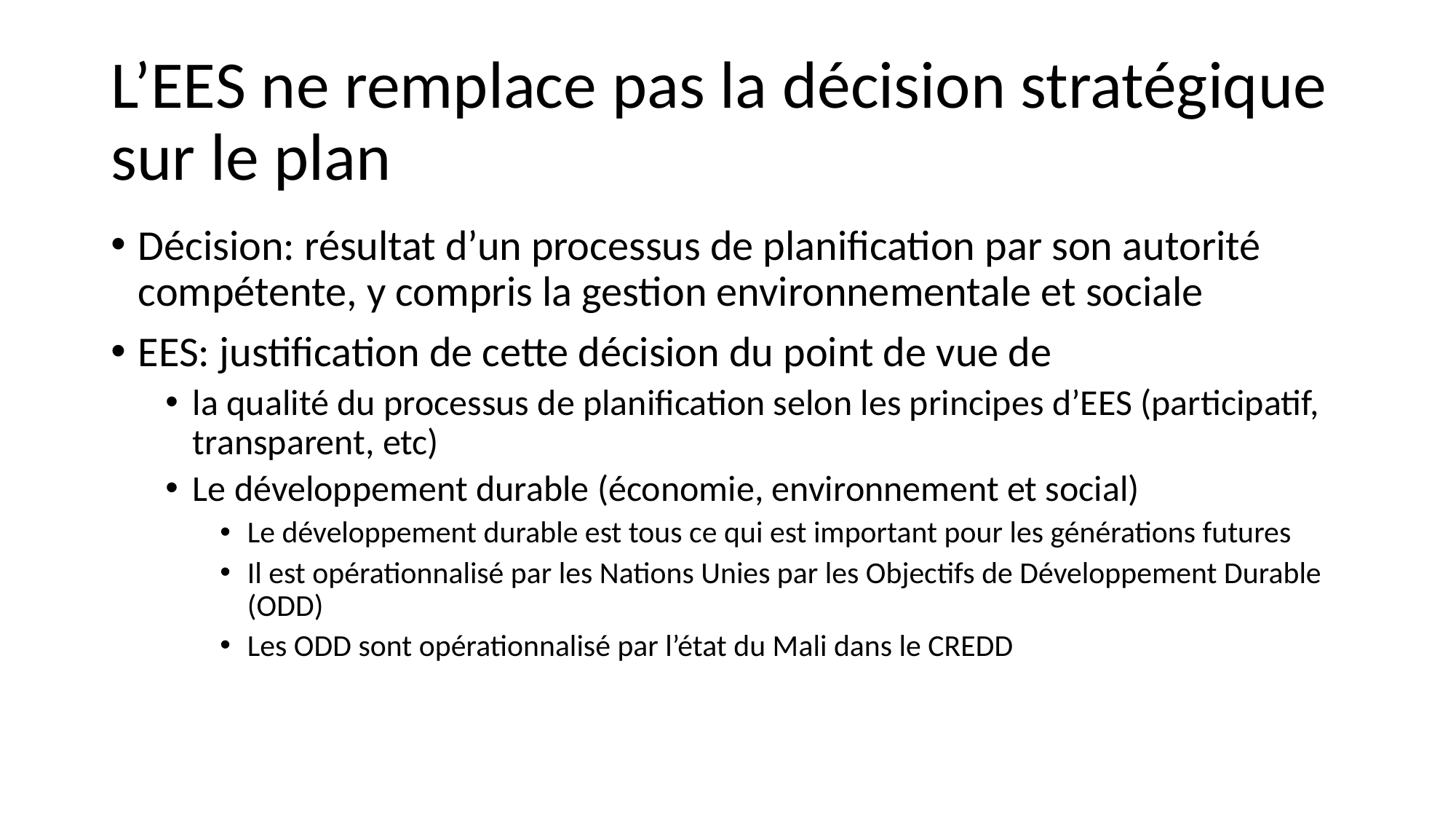

# L’EES ne remplace pas la décision stratégique sur le plan
Décision: résultat d’un processus de planification par son autorité compétente, y compris la gestion environnementale et sociale
EES: justification de cette décision du point de vue de
la qualité du processus de planification selon les principes d’EES (participatif, transparent, etc)
Le développement durable (économie, environnement et social)
Le développement durable est tous ce qui est important pour les générations futures
Il est opérationnalisé par les Nations Unies par les Objectifs de Développement Durable (ODD)
Les ODD sont opérationnalisé par l’état du Mali dans le CREDD